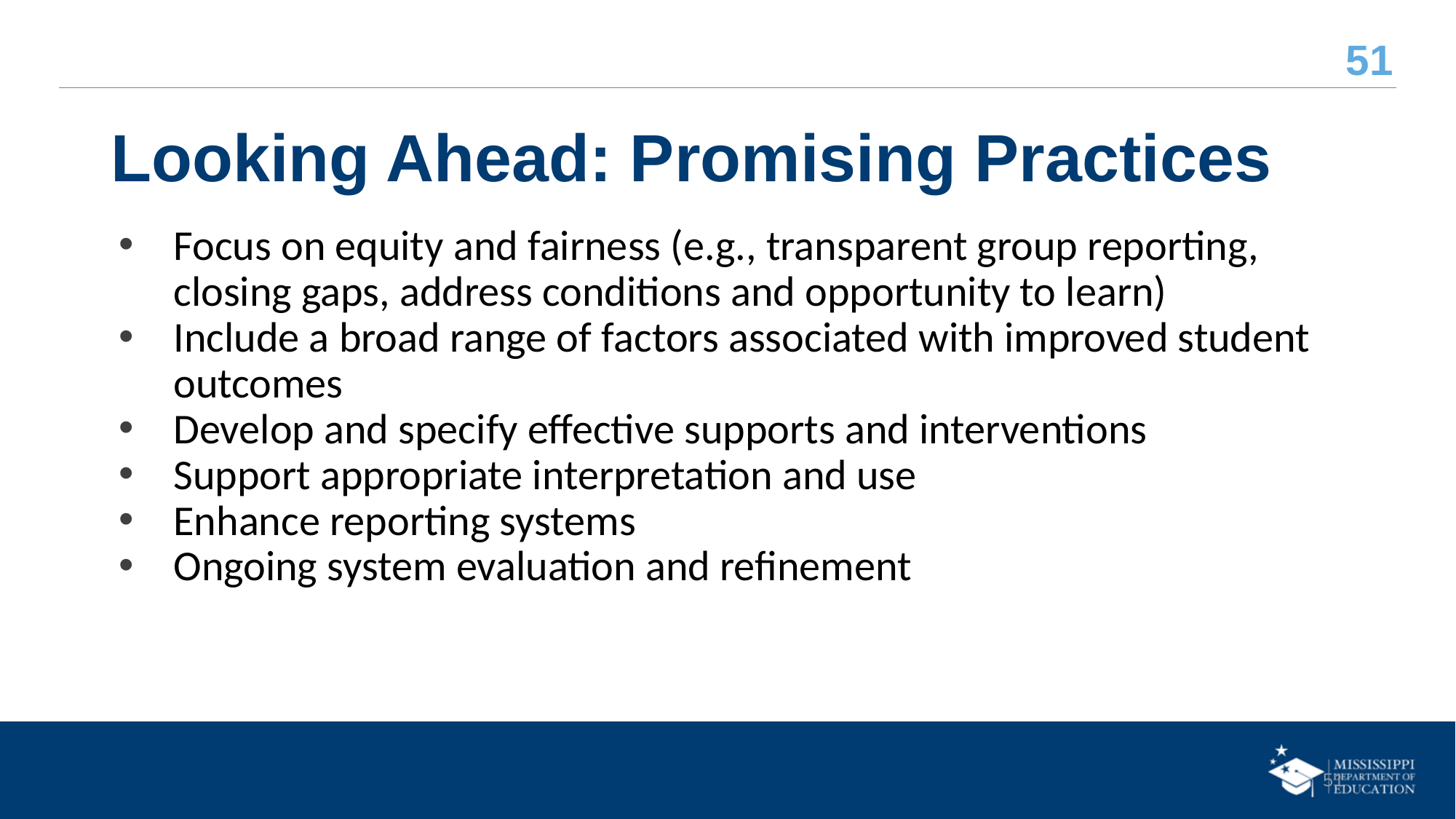

# Looking Ahead: Promising Practices
Focus on equity and fairness (e.g., transparent group reporting, closing gaps, address conditions and opportunity to learn)
Include a broad range of factors associated with improved student outcomes
Develop and specify effective supports and interventions
Support appropriate interpretation and use
Enhance reporting systems
Ongoing system evaluation and refinement

51